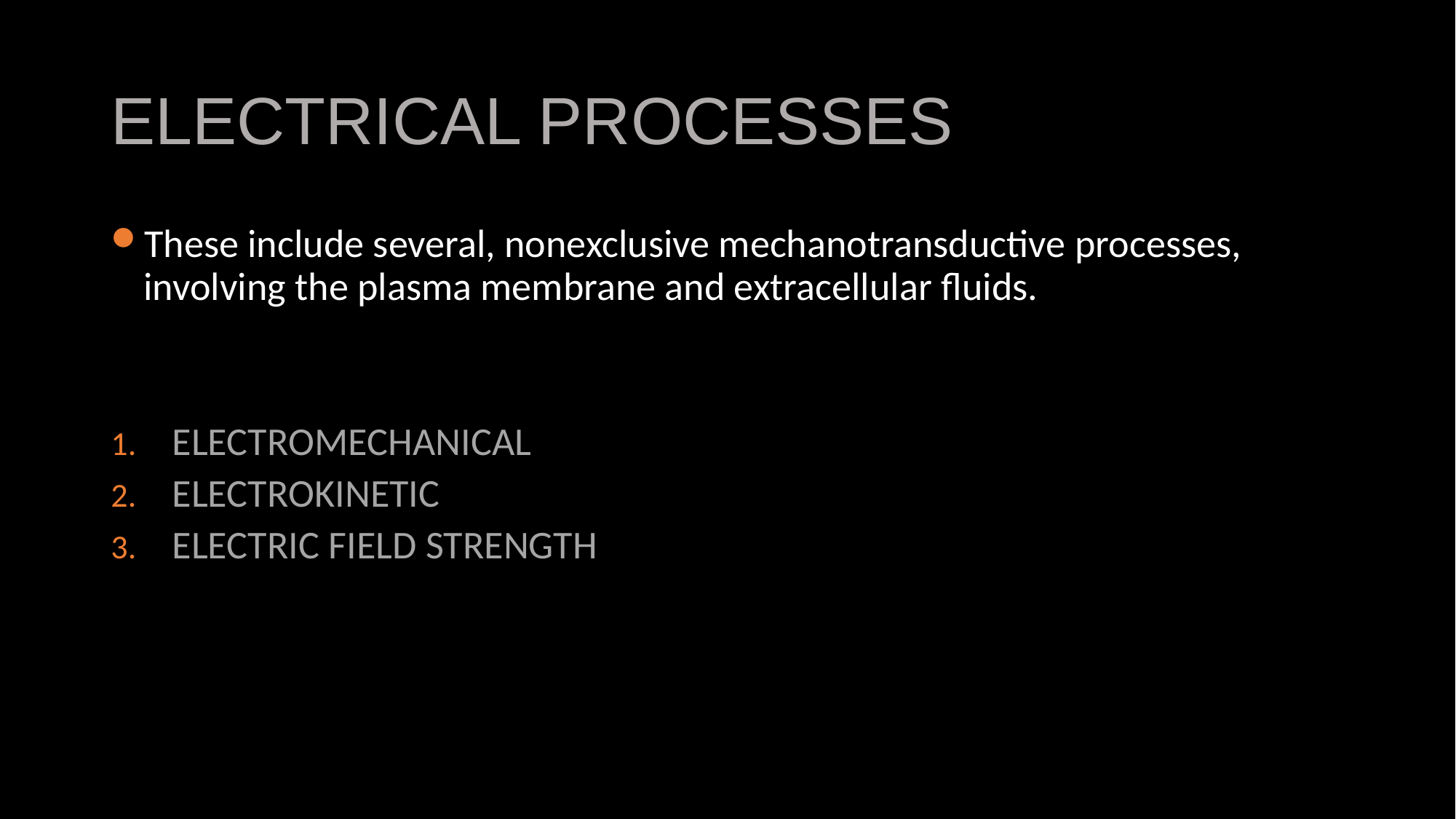

# ELECTRICAL PROCESSES
These include several, nonexclusive mechanotransductive processes, involving the plasma membrane and extracellular fluids.

ELECTROMECHANICAL
ELECTROKINETIC
ELECTRIC FIELD STRENGTH